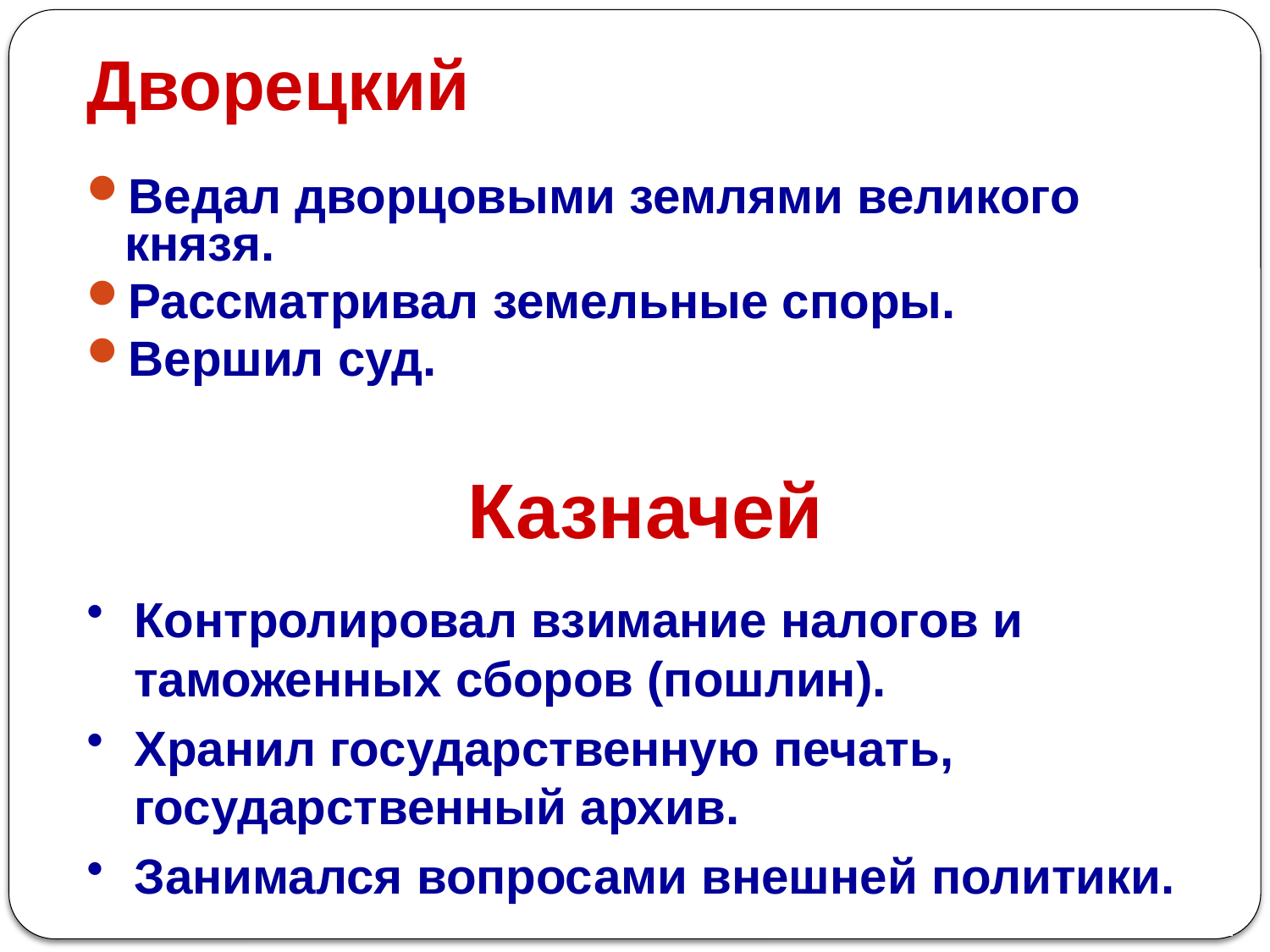

# Дворецкий
Ведал дворцовыми землями великого князя.
Рассматривал земельные споры.
Вершил суд.

Казначей
Контролировал взимание налогов и таможенных сборов (пошлин).
Хранил государственную печать, государственный архив.
Занимался вопросами внешней политики.